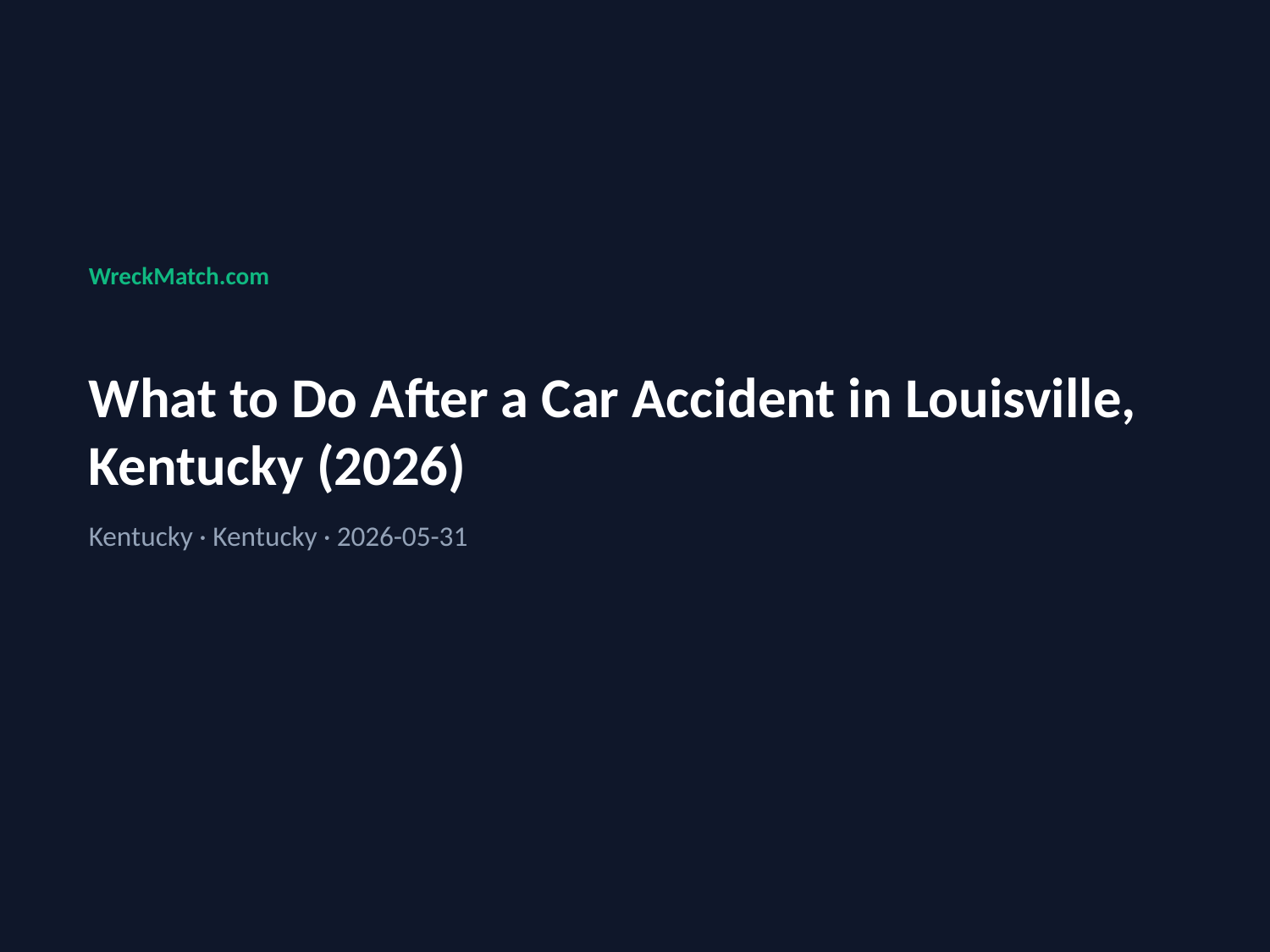

WreckMatch.com
What to Do After a Car Accident in Louisville, Kentucky (2026)
Kentucky · Kentucky · 2026-05-31